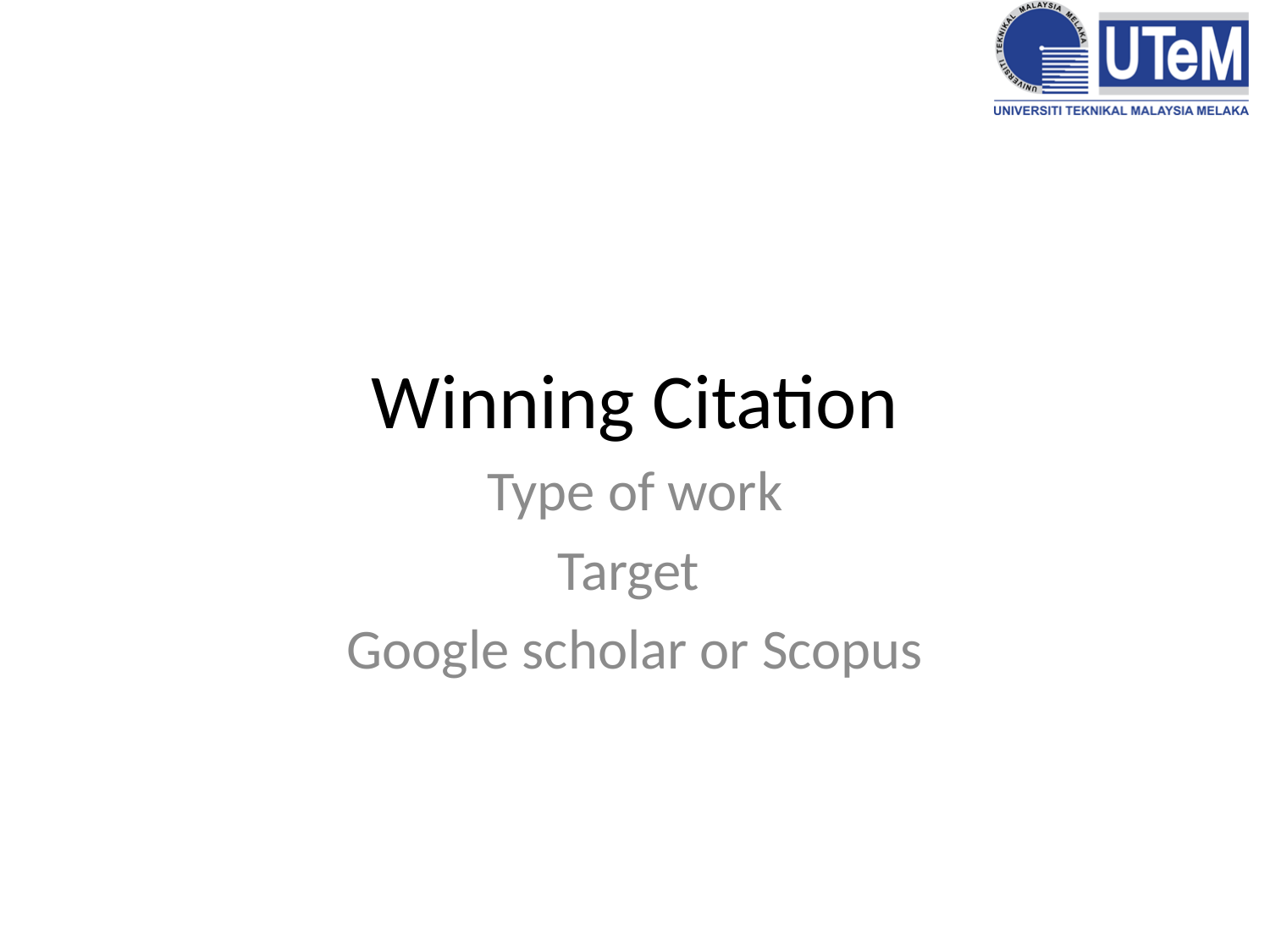

# Winning Citation
Type of work
Target
Google scholar or Scopus